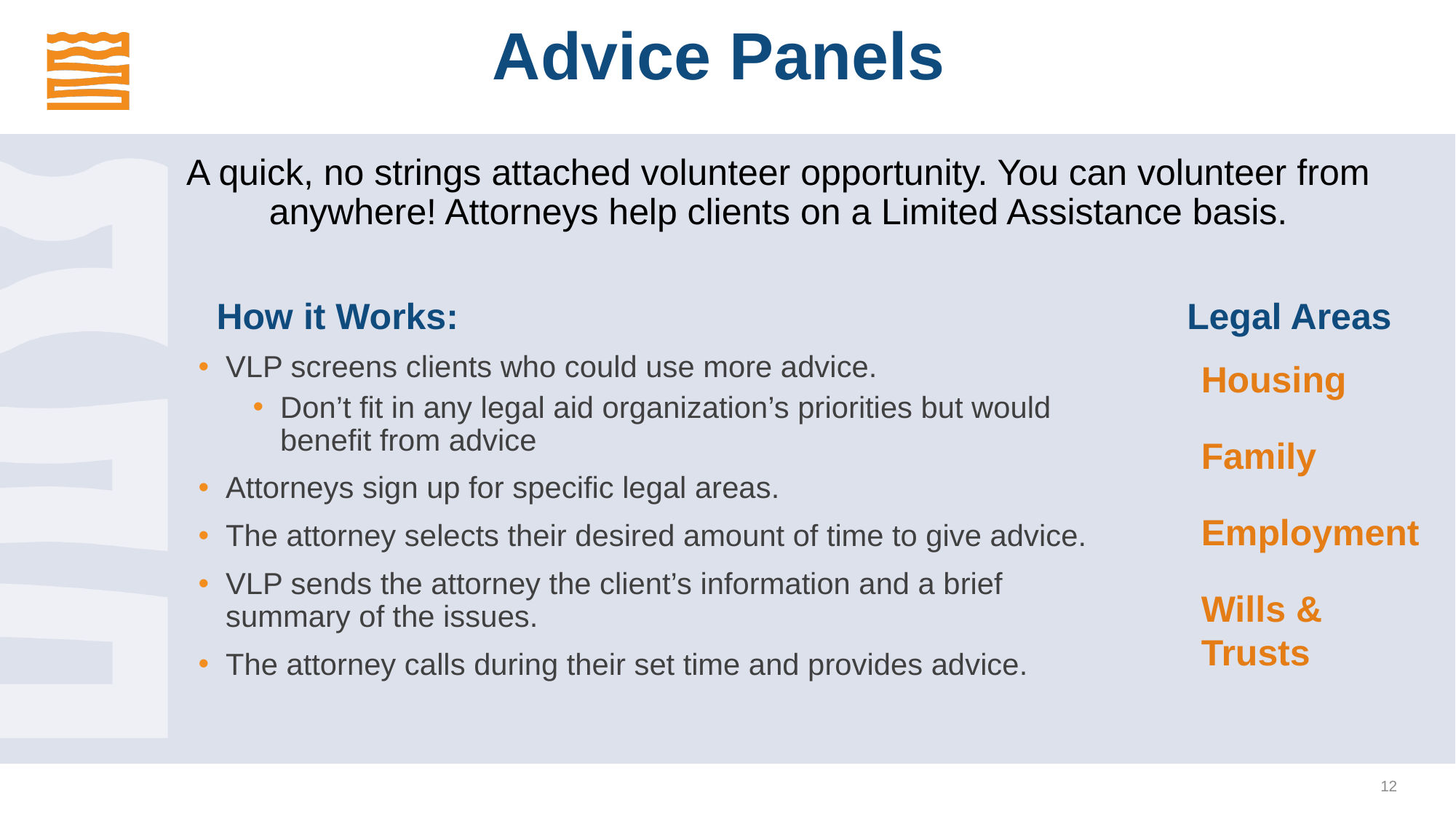

# Advice Panels
A quick, no strings attached volunteer opportunity. You can volunteer from anywhere! Attorneys help clients on a Limited Assistance basis.
How it Works:
Legal Areas
Housing

Family

Employment

Wills & Trusts
VLP screens clients who could use more advice.
Don’t fit in any legal aid organization’s priorities but would benefit from advice
Attorneys sign up for specific legal areas.
The attorney selects their desired amount of time to give advice.
VLP sends the attorney the client’s information and a brief summary of the issues.
The attorney calls during their set time and provides advice.
12